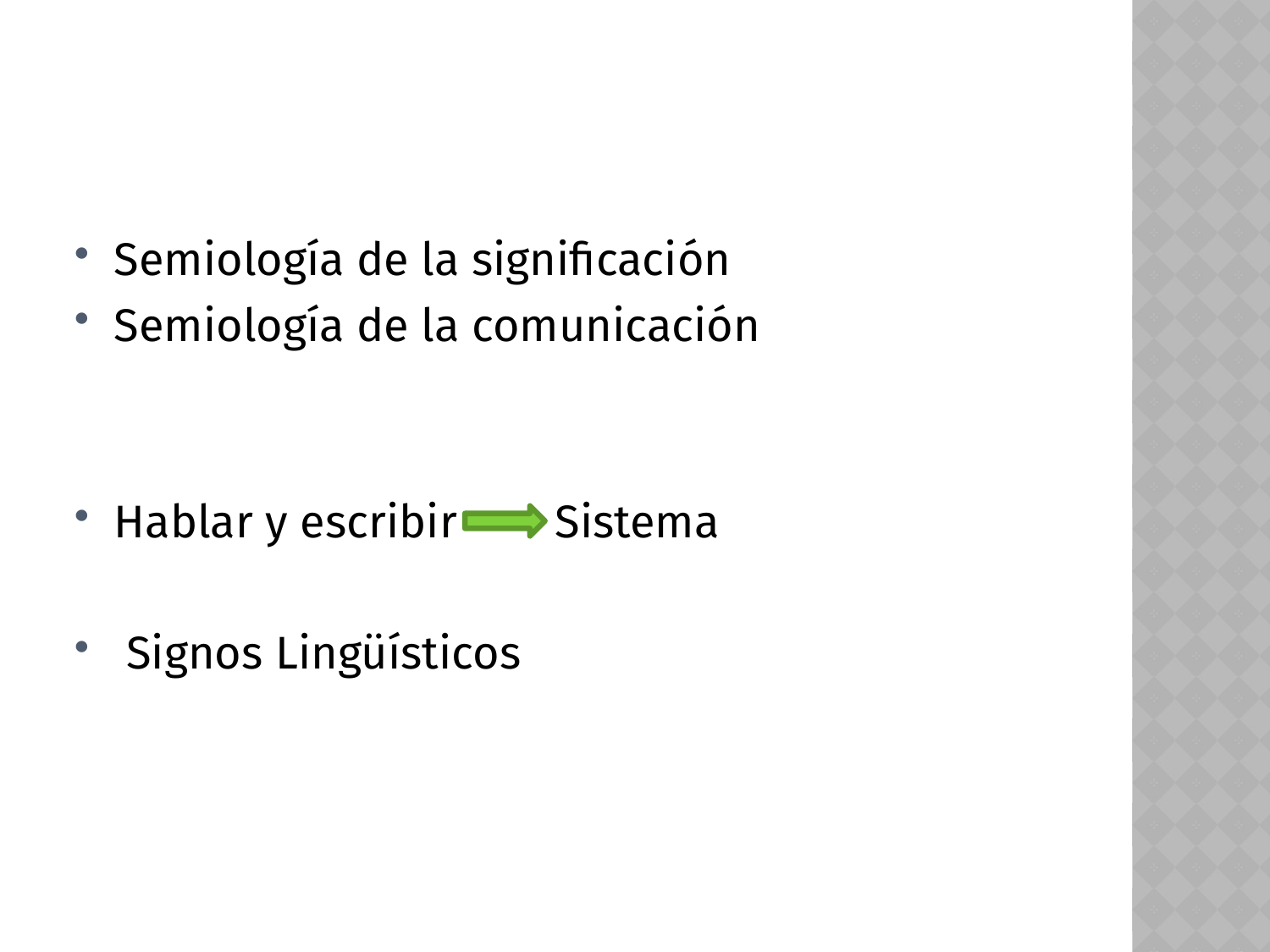

Semiología de la significación
Semiología de la comunicación

Hablar y escribir        Sistema

 Signos Lingüísticos